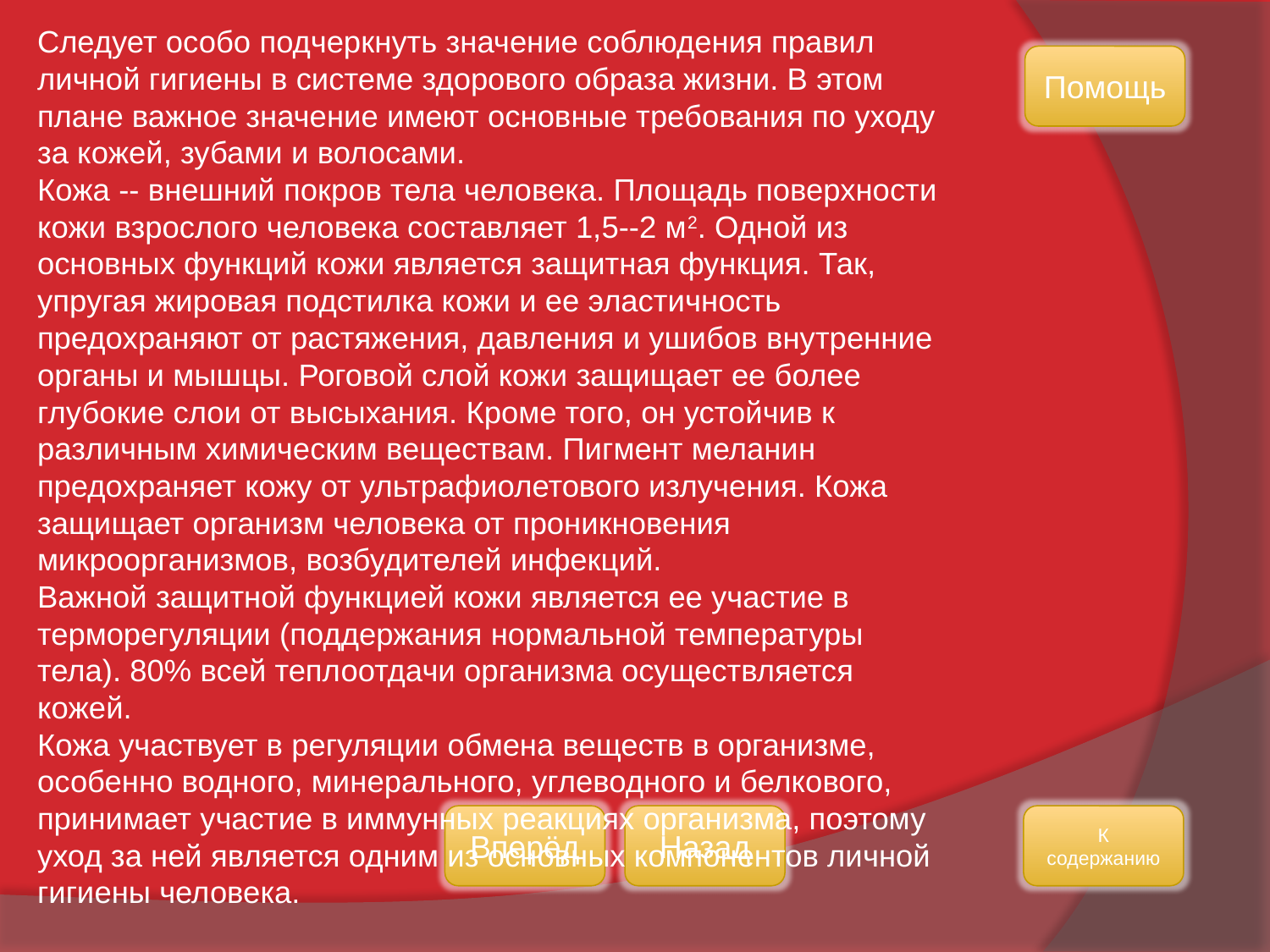

Следует особо подчеркнуть значение соблюдения правил личной гигиены в системе здорового образа жизни. В этом плане важное значение имеют основные требования по уходу за кожей, зубами и волосами.
Кожа -- внешний покров тела человека. Площадь поверхности кожи взрослого человека составляет 1,5--2 м2. Одной из основных функций кожи является защитная функция. Так, упругая жировая подстилка кожи и ее эластичность предохраняют от растяжения, давления и ушибов внутренние органы и мышцы. Роговой слой кожи защищает ее более глубокие слои от высыхания. Кроме того, он устойчив к различным химическим веществам. Пигмент меланин предохраняет кожу от ультрафиолетового излучения. Кожа защищает организм человека от проникновения микроорганизмов, возбудителей инфекций.
Важной защитной функцией кожи является ее участие в терморегуляции (поддержания нормальной температуры тела). 80% всей теплоотдачи организма осуществляется кожей.
Кожа участвует в регуляции обмена веществ в организме, особенно водного, минерального, углеводного и белкового, принимает участие в иммунных реакциях организма, поэтому уход за ней является одним из основных компонентов личной гигиены человека.
Помощь
Вперёд
Назад
К содержанию